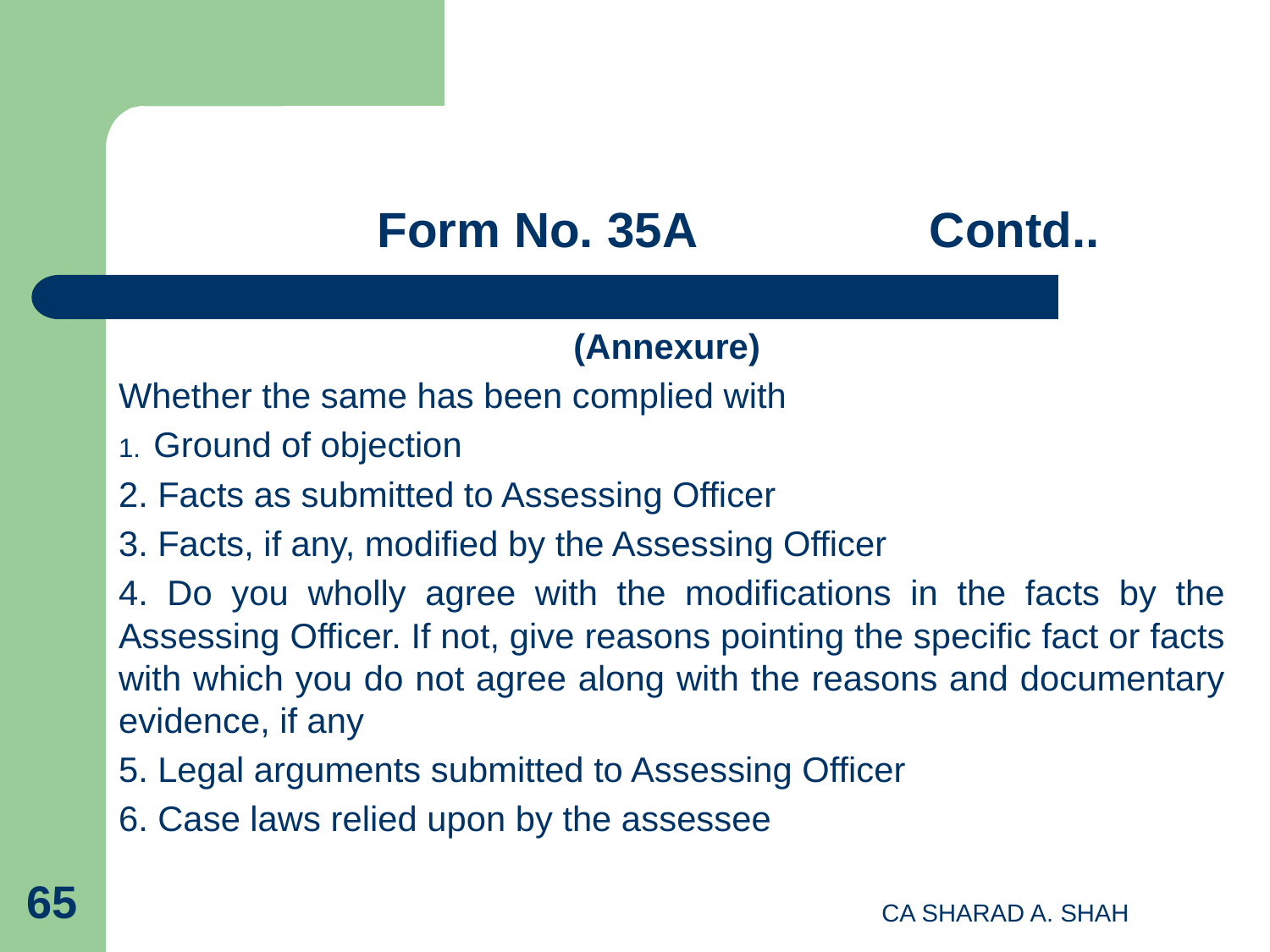

# Form No. 35A                 Contd..
(Annexure)
Whether the same has been complied with
 Ground of objection
2. Facts as submitted to Assessing Officer
3. Facts, if any, modified by the Assessing Officer
4. Do you wholly agree with the modifications in the facts by the Assessing Officer. If not, give reasons pointing the specific fact or facts with which you do not agree along with the reasons and documentary evidence, if any
5. Legal arguments submitted to Assessing Officer
6. Case laws relied upon by the assessee

65
CA SHARAD A. SHAH